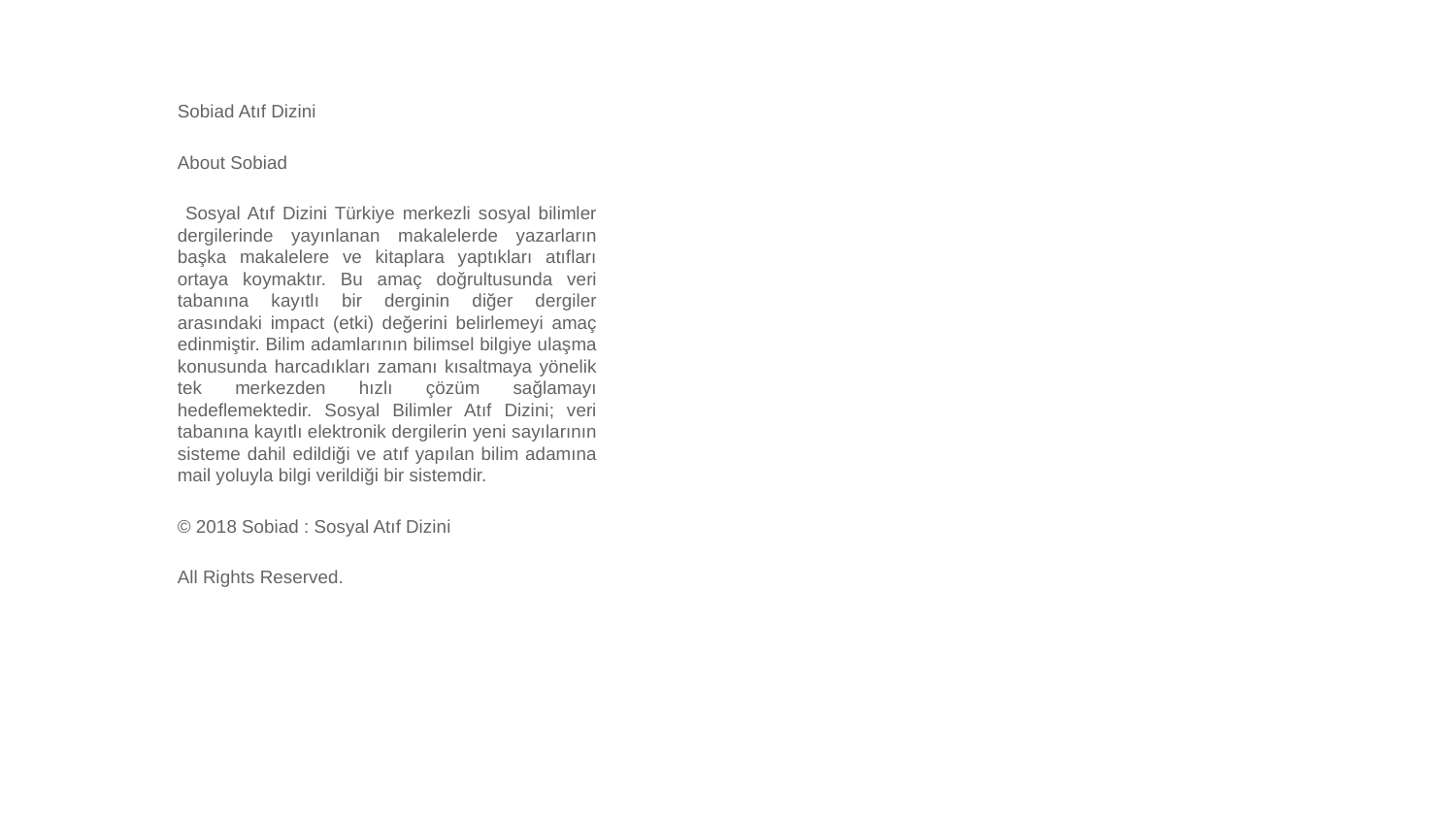

Sobiad Atıf Dizini

About Sobiad

 Sosyal Atıf Dizini Türkiye merkezli sosyal bilimler dergilerinde yayınlanan makalelerde yazarların başka makalelere ve kitaplara yaptıkları atıfları ortaya koymaktır. Bu amaç doğrultusunda veri tabanına kayıtlı bir derginin diğer dergiler arasındaki impact (etki) değerini belirlemeyi amaç edinmiştir. Bilim adamlarının bilimsel bilgiye ulaşma konusunda harcadıkları zamanı kısaltmaya yönelik tek merkezden hızlı çözüm sağlamayı hedeflemektedir. Sosyal Bilimler Atıf Dizini; veri tabanına kayıtlı elektronik dergilerin yeni sayılarının sisteme dahil edildiği ve atıf yapılan bilim adamına mail yoluyla bilgi verildiği bir sistemdir.

© 2018 Sobiad : Sosyal Atıf Dizini

All Rights Reserved.